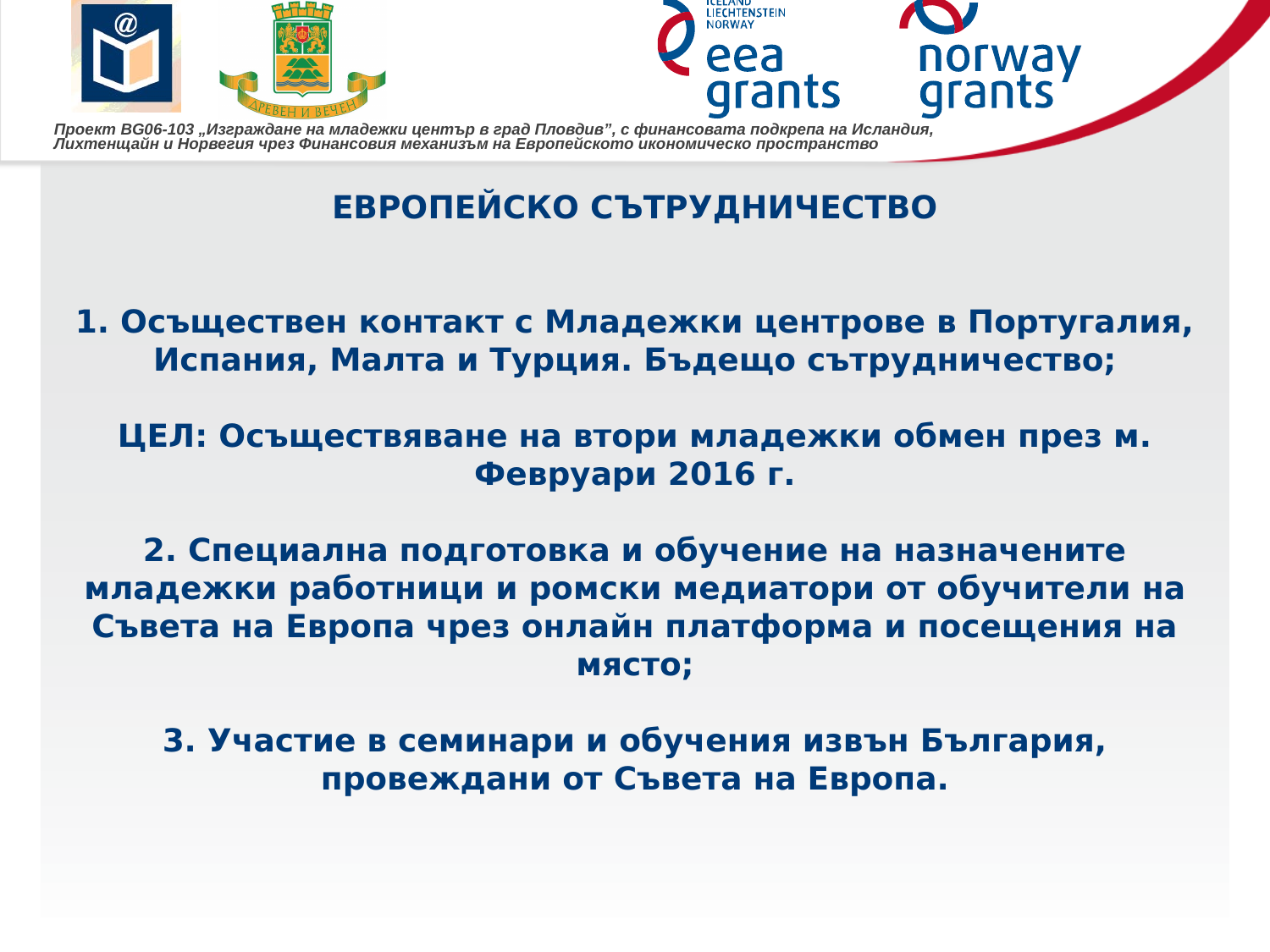

ЕВРОПЕЙСКО СЪТРУДНИЧЕСТВО

1. Осъществен контакт с Младежки центрове в Португалия, Испания, Малта и Турция. Бъдещо сътрудничество;

ЦЕЛ: Осъществяване на втори младежки обмен през м. Февруари 2016 г.

2. Специална подготовка и обучение на назначените младежки работници и ромски медиатори от обучители на Съвета на Европа чрез онлайн платформа и посещения на място;

3. Участие в семинари и обучения извън България, провеждани от Съвета на Европа.